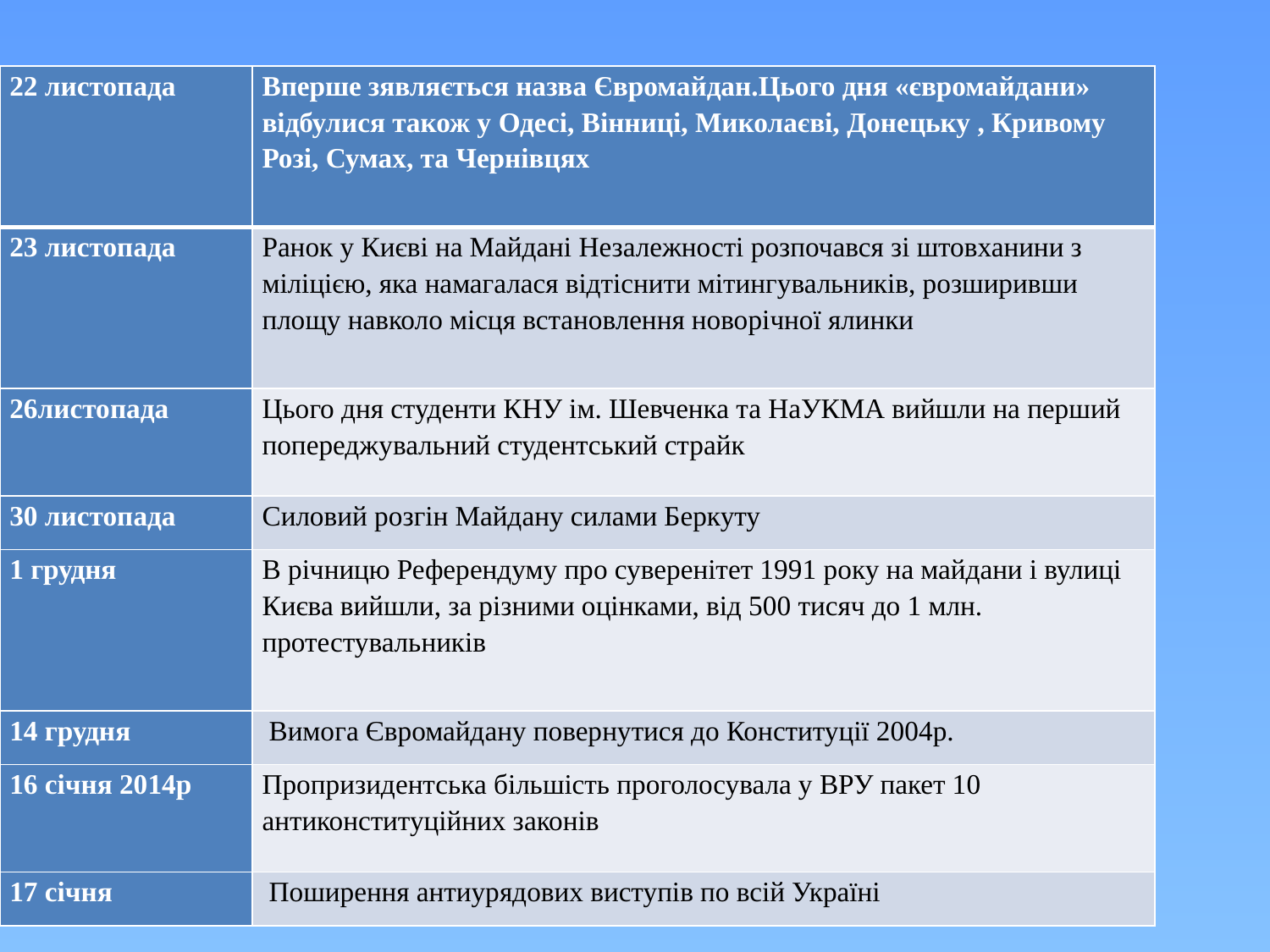

| 22 листопада | Вперше зявляється назва Євромайдан.Цього дня «євромайдани» відбулися також у Одесі, Вінниці, Миколаєві, Донецьку , Кривому Розі, Сумах, та Чернівцях |
| --- | --- |
| 23 листопада | Ранок у Києві на Майдані Незалежності розпочався зі штовханини з міліцією, яка намагалася відтіснити мітингувальників, розширивши площу навколо місця встановлення новорічної ялинки |
| 26листопада | Цього дня студенти КНУ ім. Шевченка та НаУКМА вийшли на перший попереджувальний студентський страйк |
| 30 листопада | Силовий розгін Майдану силами Беркуту |
| 1 грудня | В річницю Референдуму про суверенітет 1991 року на майдани і вулиці Києва вийшли, за різними оцінками, від 500 тисяч до 1 млн. протестувальників |
| 14 грудня | Вимога Євромайдану повернутися до Конституції 2004р. |
| 16 січня 2014р | Пропризидентська більшість проголосувала у ВРУ пакет 10 антиконституційних законів |
| 17 січня | Поширення антиурядових виступів по всій Україні |